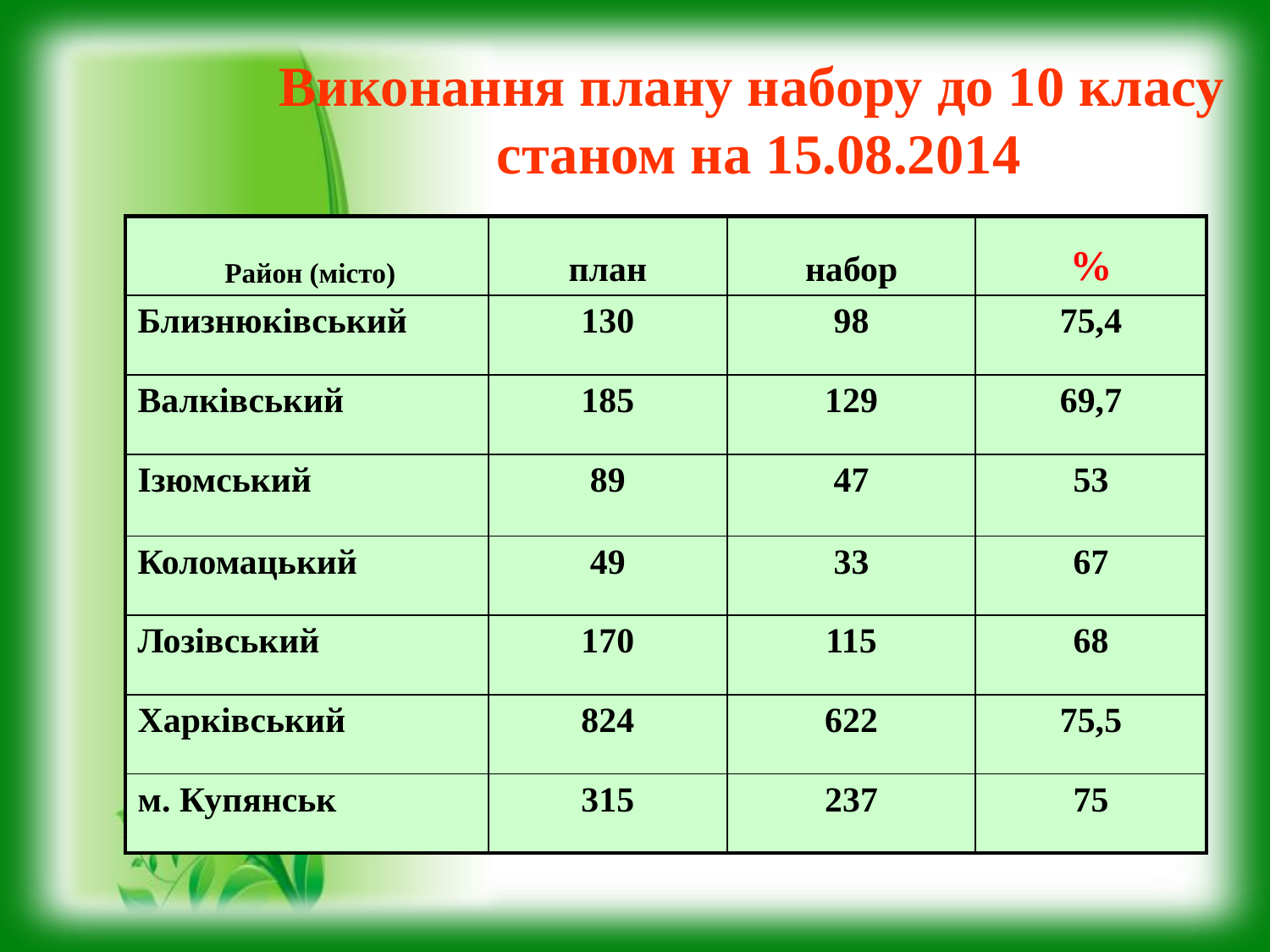

Виконання плану набору до 10 класу
станом на 15.08.2014
| Район (місто) | план | набор | % |
| --- | --- | --- | --- |
| Близнюківський | 130 | 98 | 75,4 |
| Валківський | 185 | 129 | 69,7 |
| Ізюмський | 89 | 47 | 53 |
| Коломацький | 49 | 33 | 67 |
| Лозівський | 170 | 115 | 68 |
| Харківський | 824 | 622 | 75,5 |
| м. Купянськ | 315 | 237 | 75 |